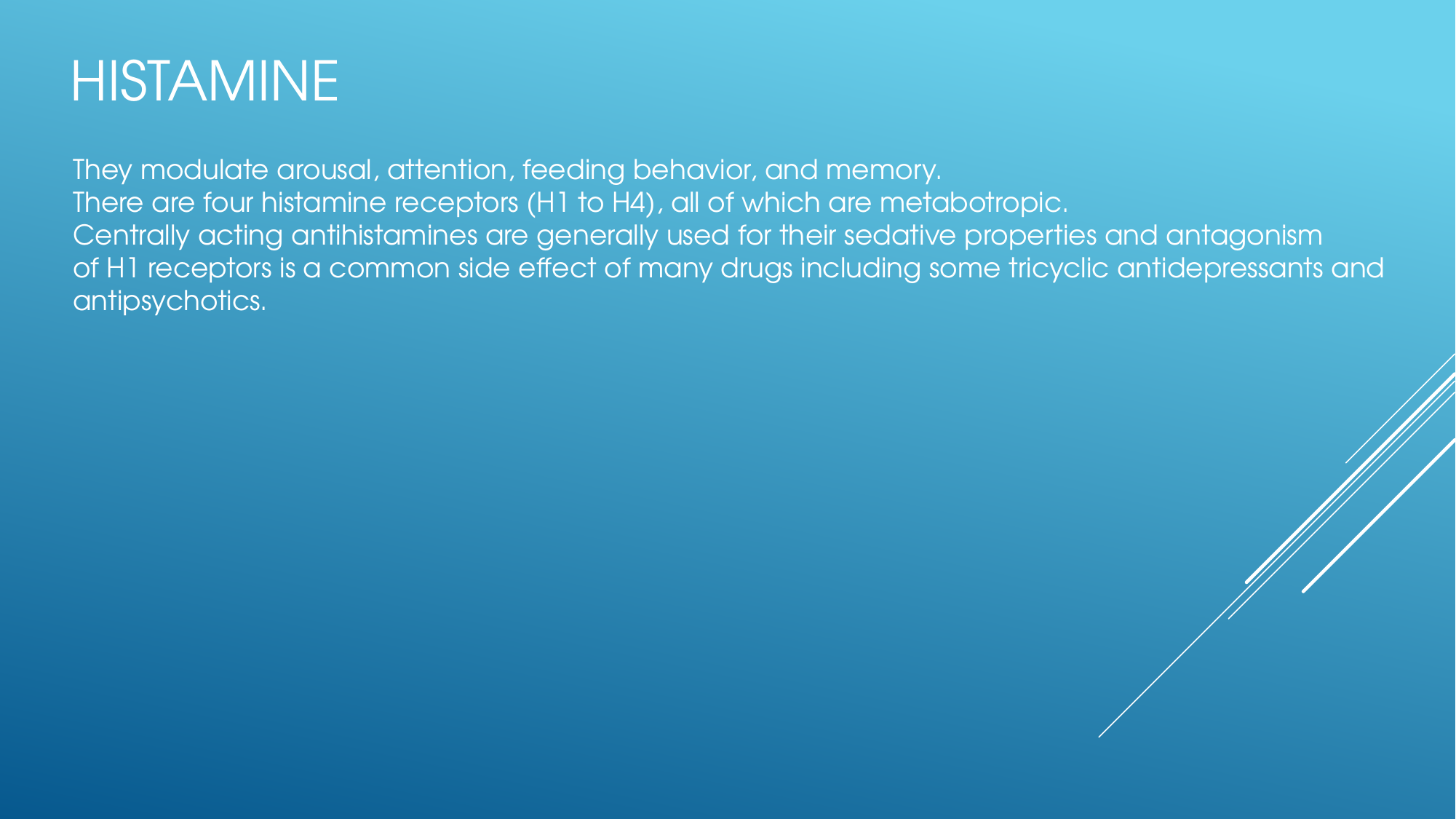

Hıstamıne

They modulate arousal, attention, feeding behavior, and memory.
There are four histamine receptors (H1 to H4), all of which are metabotropic.
Centrally acting antihistamines are generally used for their sedative properties and antagonism
of H1 receptors is a common side effect of many drugs including some tricyclic antidepressants and antipsychotics.